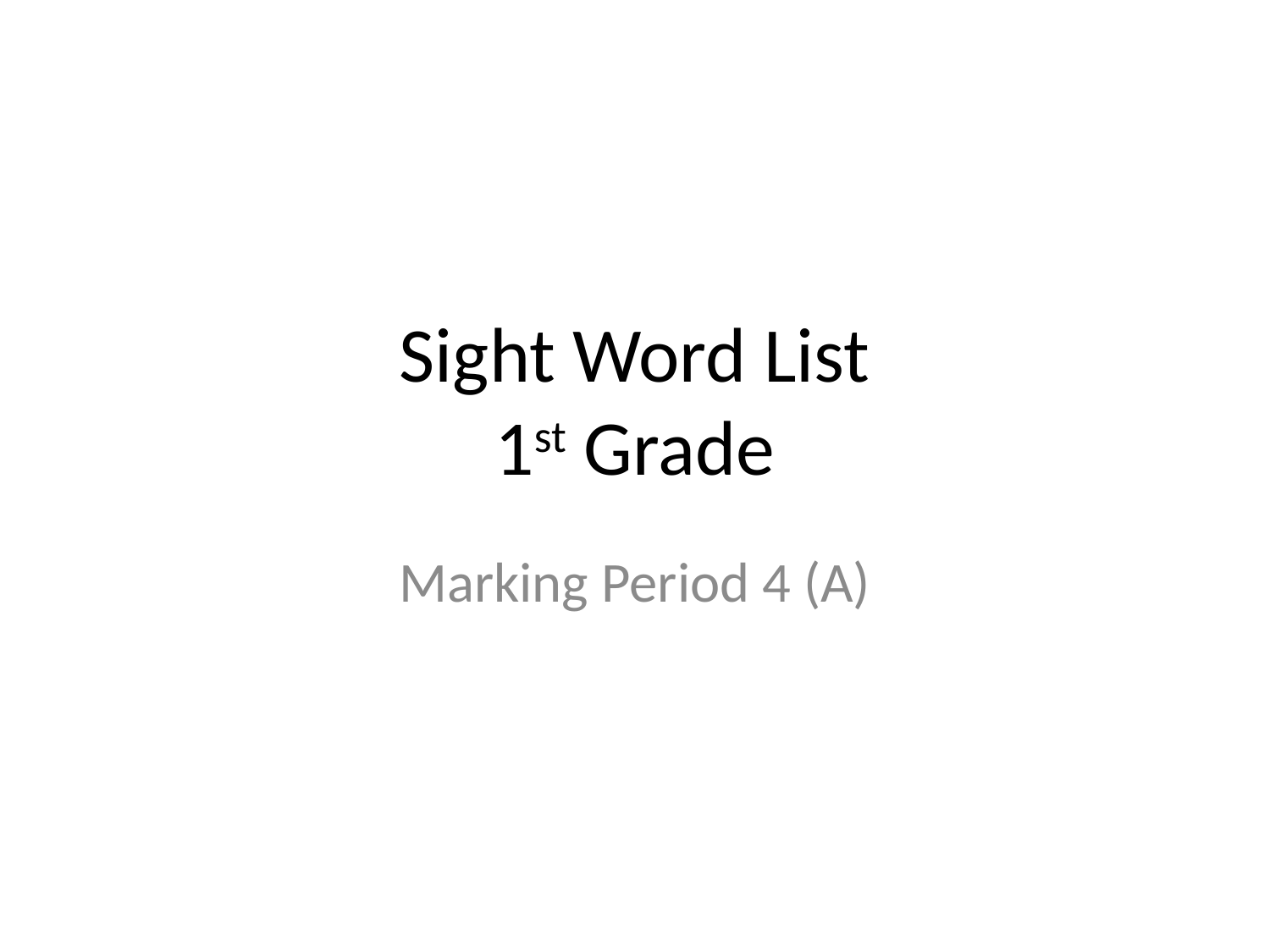

# Sight Word List 1st Grade
Marking Period 4 (A)